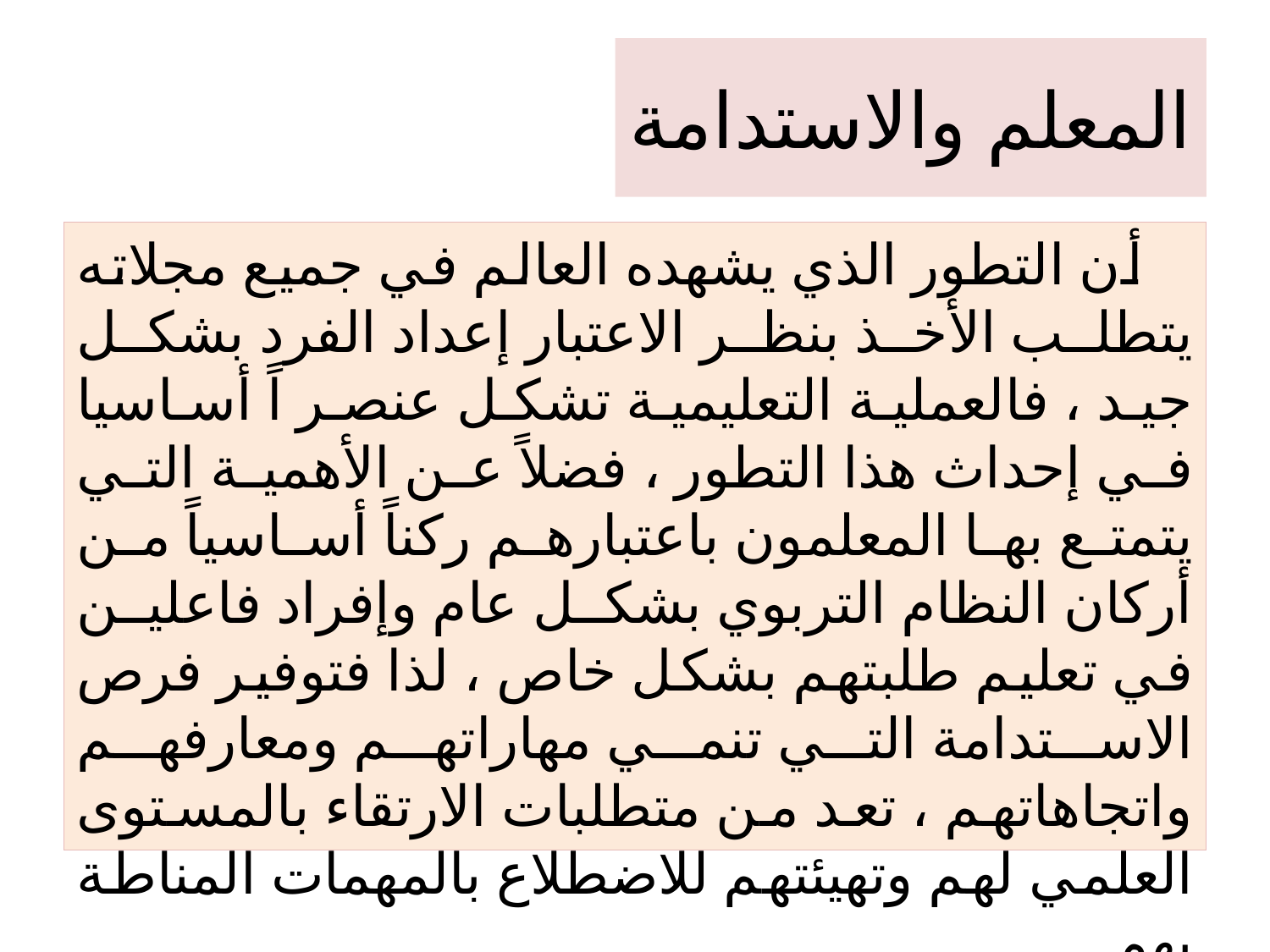

# المعلم والاستدامة
أن التطور الذي يشهده العالم في جميع مجلاته يتطلب الأخذ بنظر الاعتبار إعداد الفرد بشكل جيد ، فالعملية التعليمية تشكل عنصر اً أساسيا في إحداث هذا التطور ، فضلاً عن الأهمية التي يتمتع بها المعلمون باعتبارهم ركناً أساسياً من أركان النظام التربوي بشكل عام وإفراد فاعلين في تعليم طلبتهم بشكل خاص ، لذا فتوفير فرص الاستدامة التي تنمي مهاراتهم ومعارفهم واتجاهاتهم ، تعد من متطلبات الارتقاء بالمستوى العلمي لهم وتهيئتهم للاضطلاع بالمهمات المناطة بهم